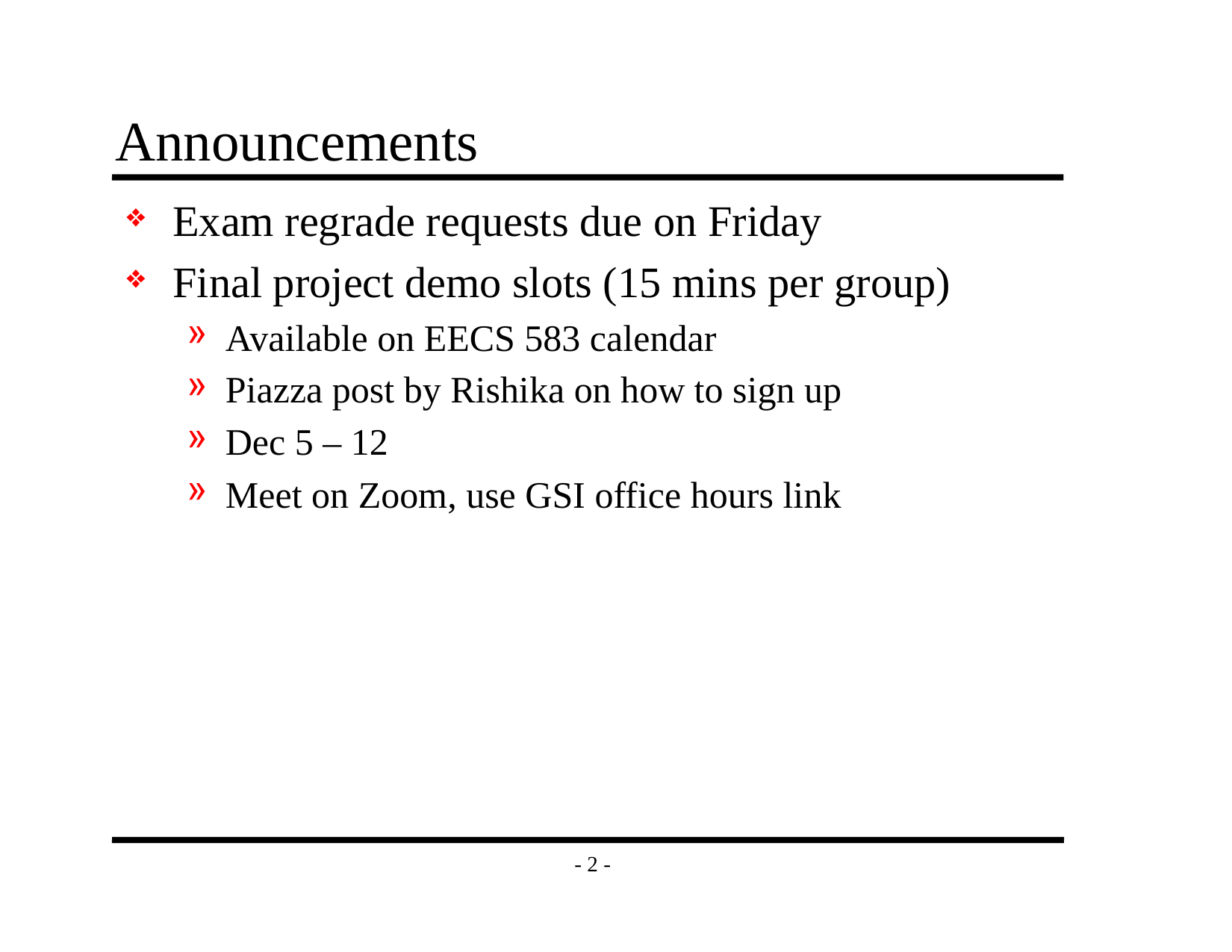

# Announcements
Exam regrade requests due on Friday
Final project demo slots (15 mins per group)
Available on EECS 583 calendar
Piazza post by Rishika on how to sign up
Dec 5 – 12
Meet on Zoom, use GSI office hours link